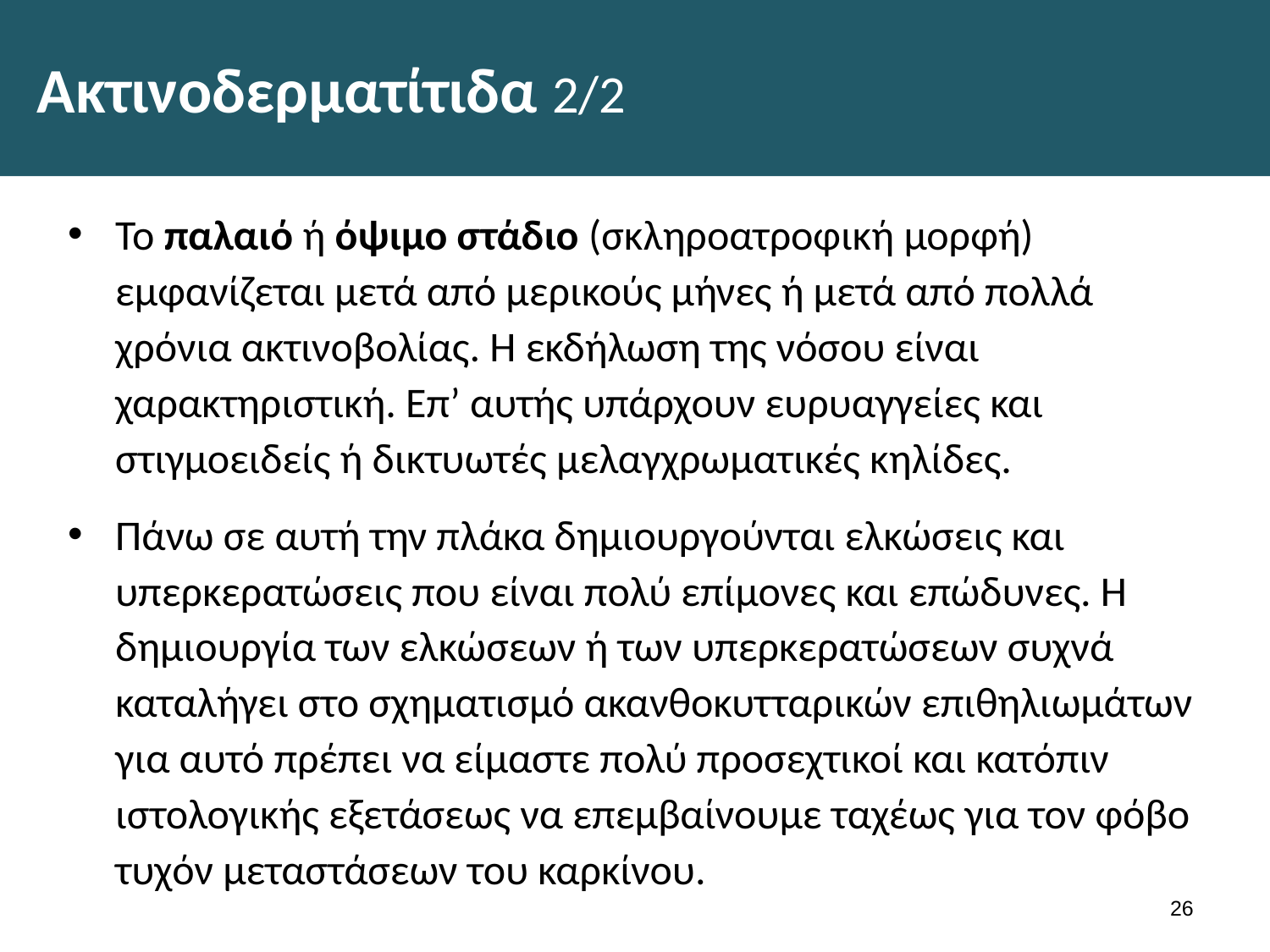

# Ακτινοδερματίτιδα 2/2
Το παλαιό ή όψιμο στάδιο (σκληροατροφική μορφή) εμφανίζεται μετά από μερικούς μήνες ή μετά από πολλά χρόνια ακτινοβολίας. Η εκδήλωση της νόσου είναι χαρακτηριστική. Επ’ αυτής υπάρχουν ευρυαγγείες και στιγμοειδείς ή δικτυωτές μελαγχρωματικές κηλίδες.
Πάνω σε αυτή την πλάκα δημιουργούνται ελκώσεις και υπερκερατώσεις που είναι πολύ επίμονες και επώδυνες. Η δημιουργία των ελκώσεων ή των υπερκερατώσεων συχνά καταλήγει στο σχηματισμό ακανθοκυτταρικών επιθηλιωμάτων για αυτό πρέπει να είμαστε πολύ προσεχτικοί και κατόπιν ιστολογικής εξετάσεως να επεμβαίνουμε ταχέως για τον φόβο τυχόν μεταστάσεων του καρκίνου.

26